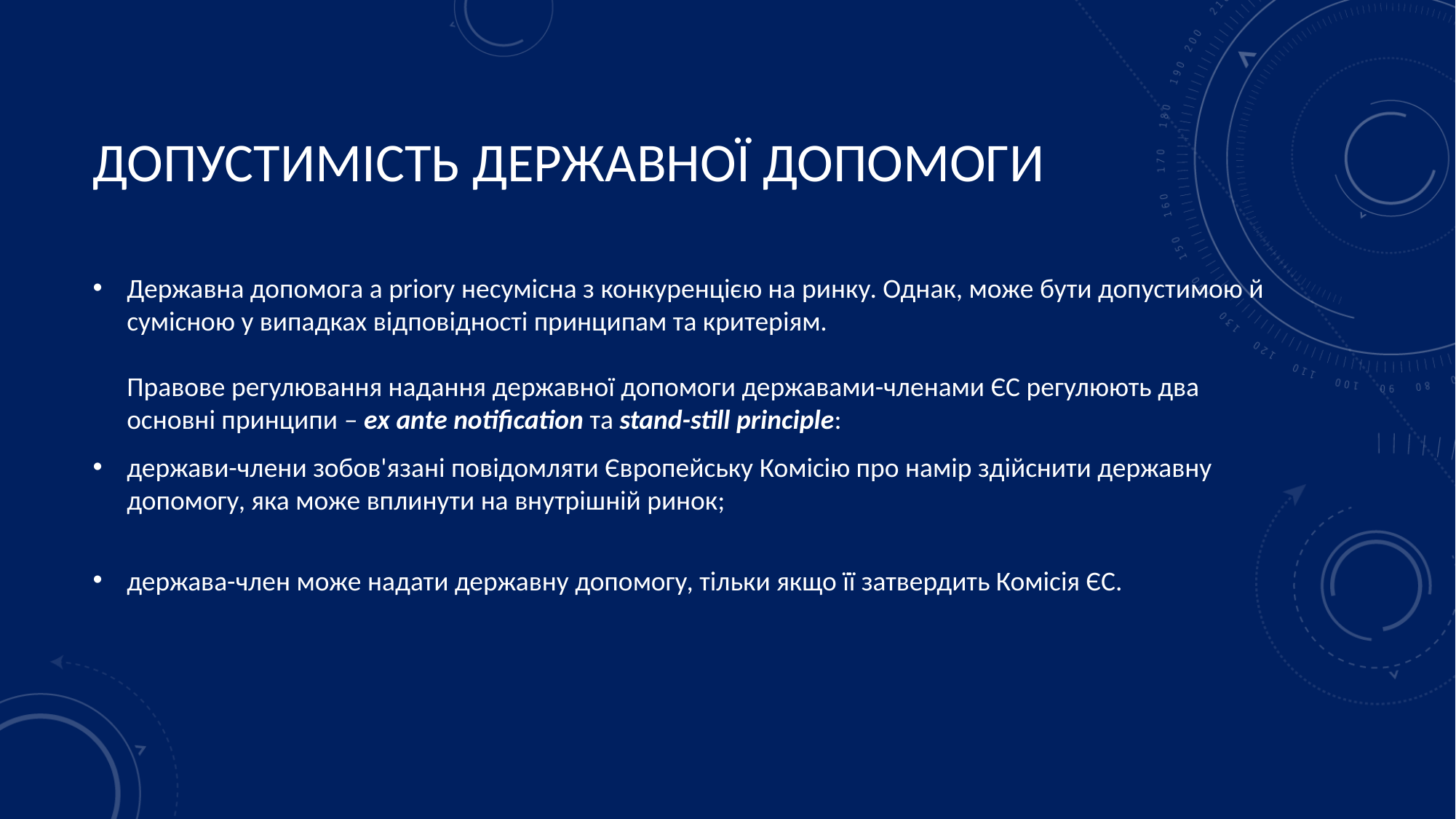

# Допустимість державної допомоги
Державна допомога a priory несумісна з конкуренцією на ринку. Однак, може бути допустимою й сумісною у випадках відповідності принципам та критеріям.
Правове регулювання надання державної допомоги державами-членами ЄС регулюють два основні принципи – еx ante notification та stand-still principle:
держави-члени зобов'язані повідомляти Європейську Комісію про намір здійснити державну допомогу, яка може вплинути на внутрішній ринок;
держава-член може надати державну допомогу, тільки якщо її затвердить Комісія ЄС.